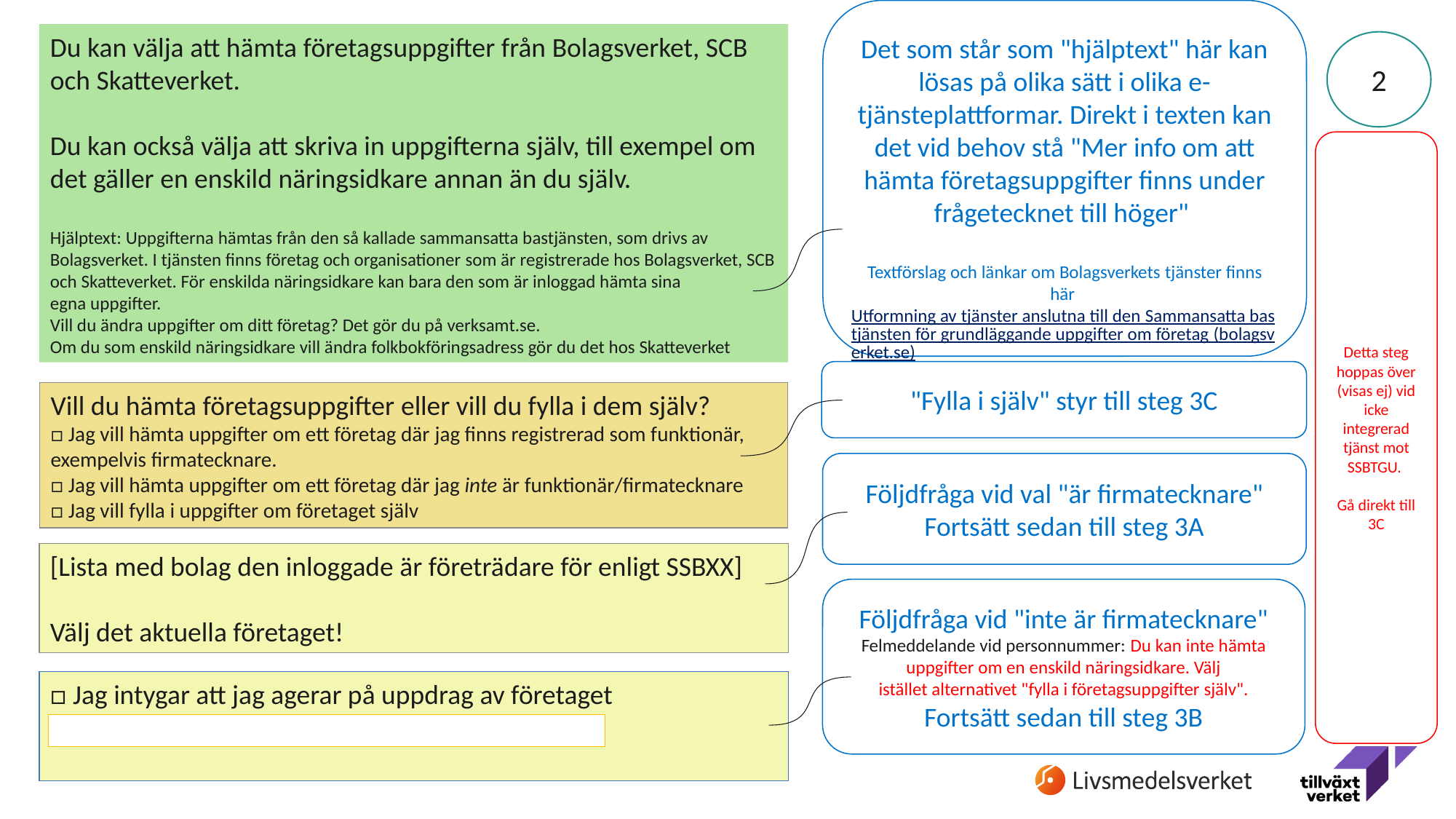

Det som står som "hjälptext" här kan lösas på olika sätt i olika e-tjänsteplattformar. Direkt i texten kan det vid behov stå "Mer info om att hämta företagsuppgifter finns under frågetecknet till höger"

Textförslag och länkar om Bolagsverkets tjänster finns här Utformning av tjänster anslutna till den Sammansatta bastjänsten för grundläggande uppgifter om företag (bolagsverket.se)
Du kan välja att hämta företagsuppgifter från Bolagsverket, SCB och Skatteverket.

Du kan också välja att skriva in uppgifterna själv, till exempel om det gäller en enskild näringsidkare annan än du själv.

Hjälptext: Uppgifterna hämtas från den så kallade sammansatta bastjänsten, som drivs av Bolagsverket. I tjänsten finns företag och organisationer som är registrerade hos Bolagsverket, SCB och Skatteverket. För enskilda näringsidkare kan bara den som är inloggad hämta sina egna uppgifter. 
Vill du ändra uppgifter om ditt företag? Det gör du på verksamt.se.
Om du som enskild näringsidkare vill ändra folkbokföringsadress gör du det hos Skatteverket
2
Detta steg hoppas över (visas ej) vid icke integrerad tjänst mot SSBTGU.
Gå direkt till 3C
"Fylla i själv" styr till steg 3C
Vill du hämta företagsuppgifter eller vill du fylla i dem själv?
□ Jag vill hämta uppgifter om ett företag där jag finns registrerad som funktionär, exempelvis firmatecknare.
□ Jag vill hämta uppgifter om ett företag där jag inte är funktionär/firmatecknare
□ Jag vill fylla i uppgifter om företaget själv
Följdfråga vid val "är firmatecknare"
Fortsätt sedan till steg 3A
[Lista med bolag den inloggade är företrädare för enligt SSBXX]

Välj det aktuella företaget!
Följdfråga vid "inte är firmatecknare"
Felmeddelande vid personnummer: Du kan inte hämta uppgifter om en enskild näringsidkare. Välj istället alternativet "fylla i företagsuppgifter själv".
Fortsätt sedan till steg 3B
□ Jag intygar att jag agerar på uppdrag av företaget
Företagets organisationsnummer: